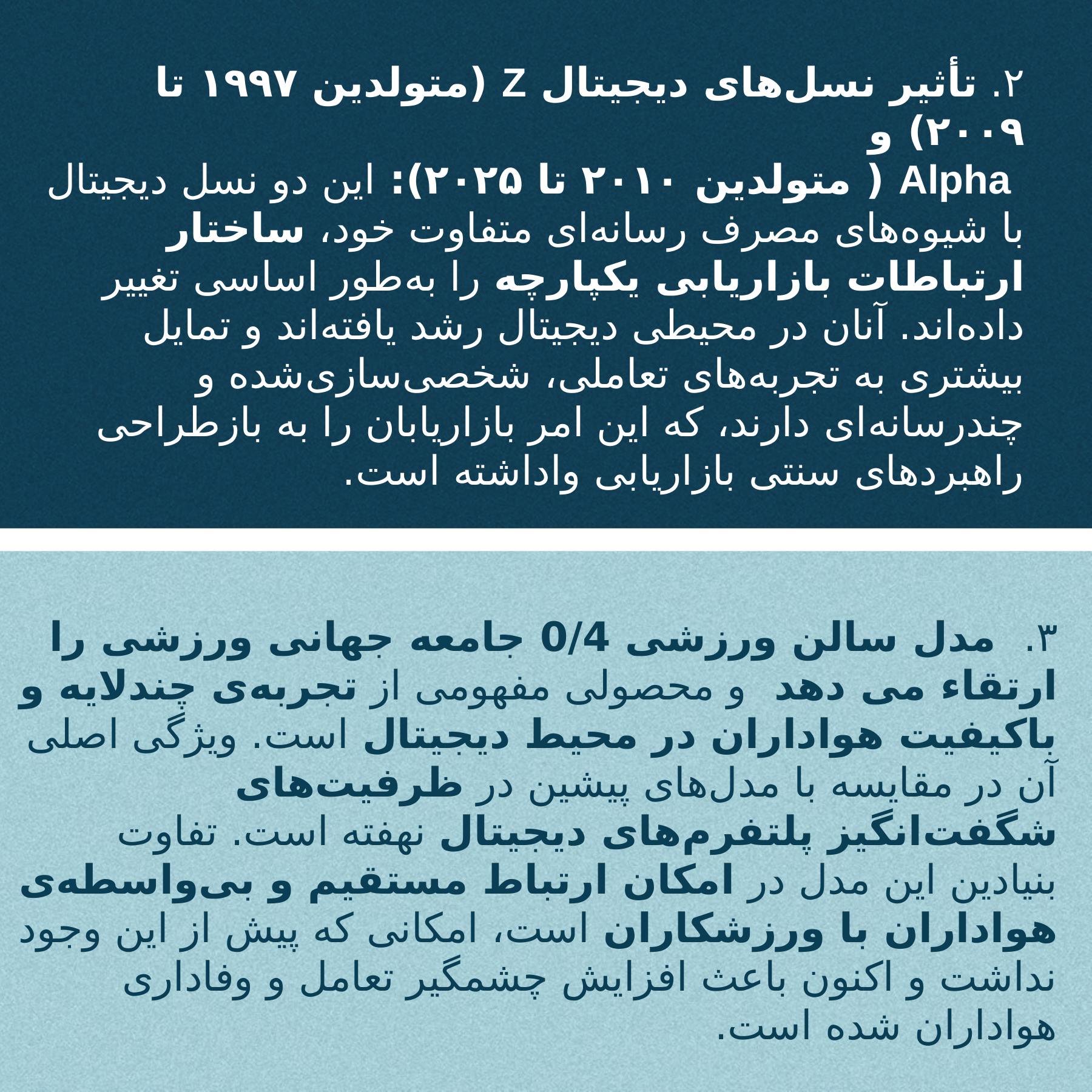

# ۲. تأثیر نسل‌های دیجیتال Z (متولدین ۱۹۹۷ تا ۲۰۰۹) و Alpha ( متولدین ۲۰۱۰ تا ۲۰۲۵): این دو نسل دیجیتال با شیوه‌های مصرف رسانه‌ای متفاوت خود، ساختار ارتباطات بازاریابی یکپارچه را به‌طور اساسی تغییر داده‌اند. آنان در محیطی دیجیتال رشد یافته‌اند و تمایل بیشتری به تجربه‌های تعاملی، شخصی‌سازی‌شده و چندرسانه‌ای دارند، که این امر بازاریابان را به بازطراحی راهبردهای سنتی بازاریابی واداشته است.

۳.  مدل سالن ورزشی 0/4 جامعه جهانی ورزشی را ارتقاء می دهد  و محصولی مفهومی از تجربه‌ی چندلایه و باکیفیت هواداران در محیط دیجیتال است. ویژگی اصلی آن در مقایسه با مدل‌های پیشین در ظرفیت‌های شگفت‌انگیز پلتفرم‌های دیجیتال نهفته است. تفاوت بنیادین این مدل در امکان ارتباط مستقیم و بی‌واسطه‌ی هواداران با ورزشکاران است، امکانی که پیش از این وجود نداشت و اکنون باعث افزایش چشمگیر تعامل و وفاداری هواداران شده است.